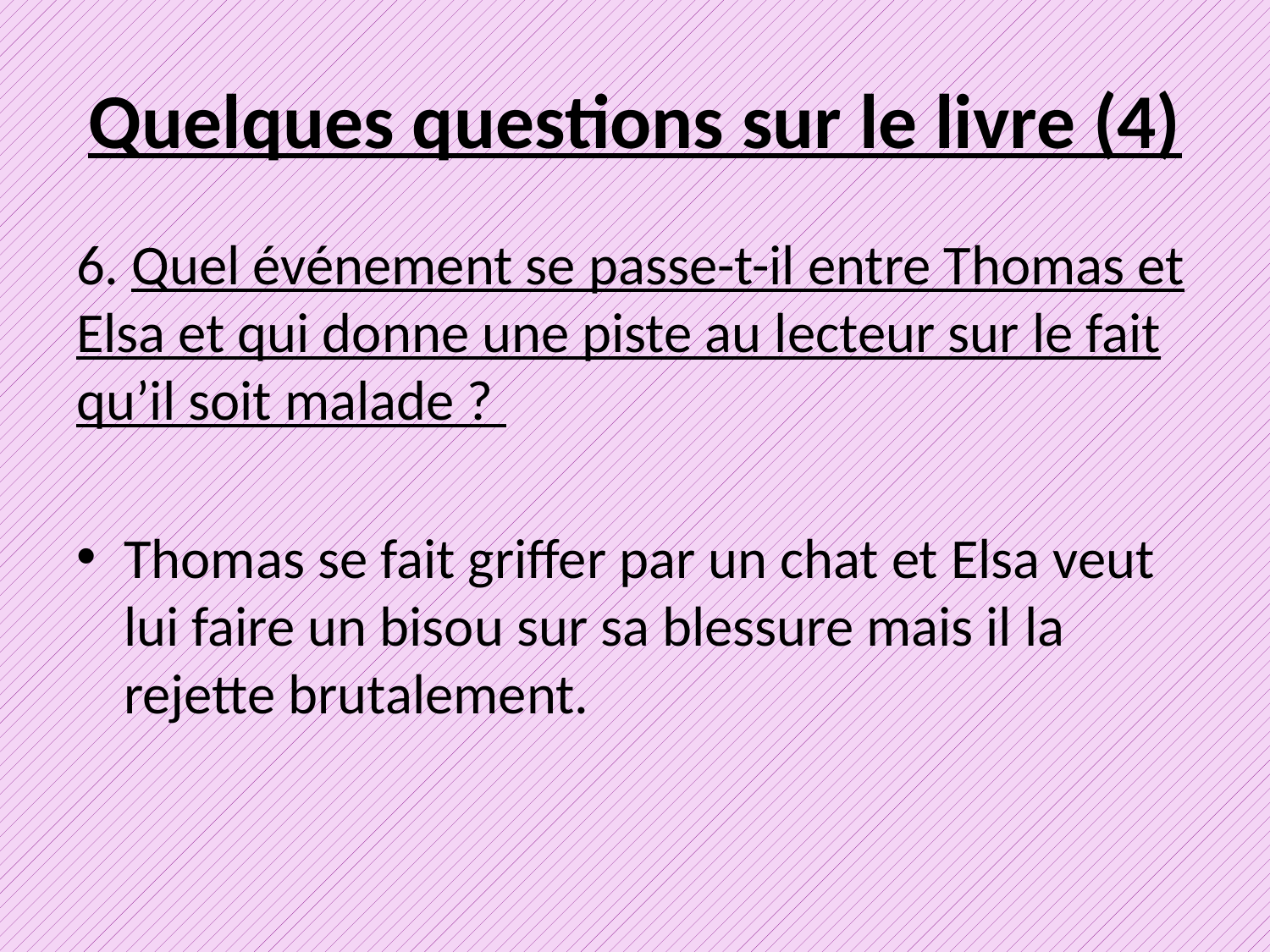

# Quelques questions sur le livre (4)
6. Quel événement se passe-t-il entre Thomas et Elsa et qui donne une piste au lecteur sur le fait qu’il soit malade ?

Thomas se fait griffer par un chat et Elsa veut lui faire un bisou sur sa blessure mais il la rejette brutalement.